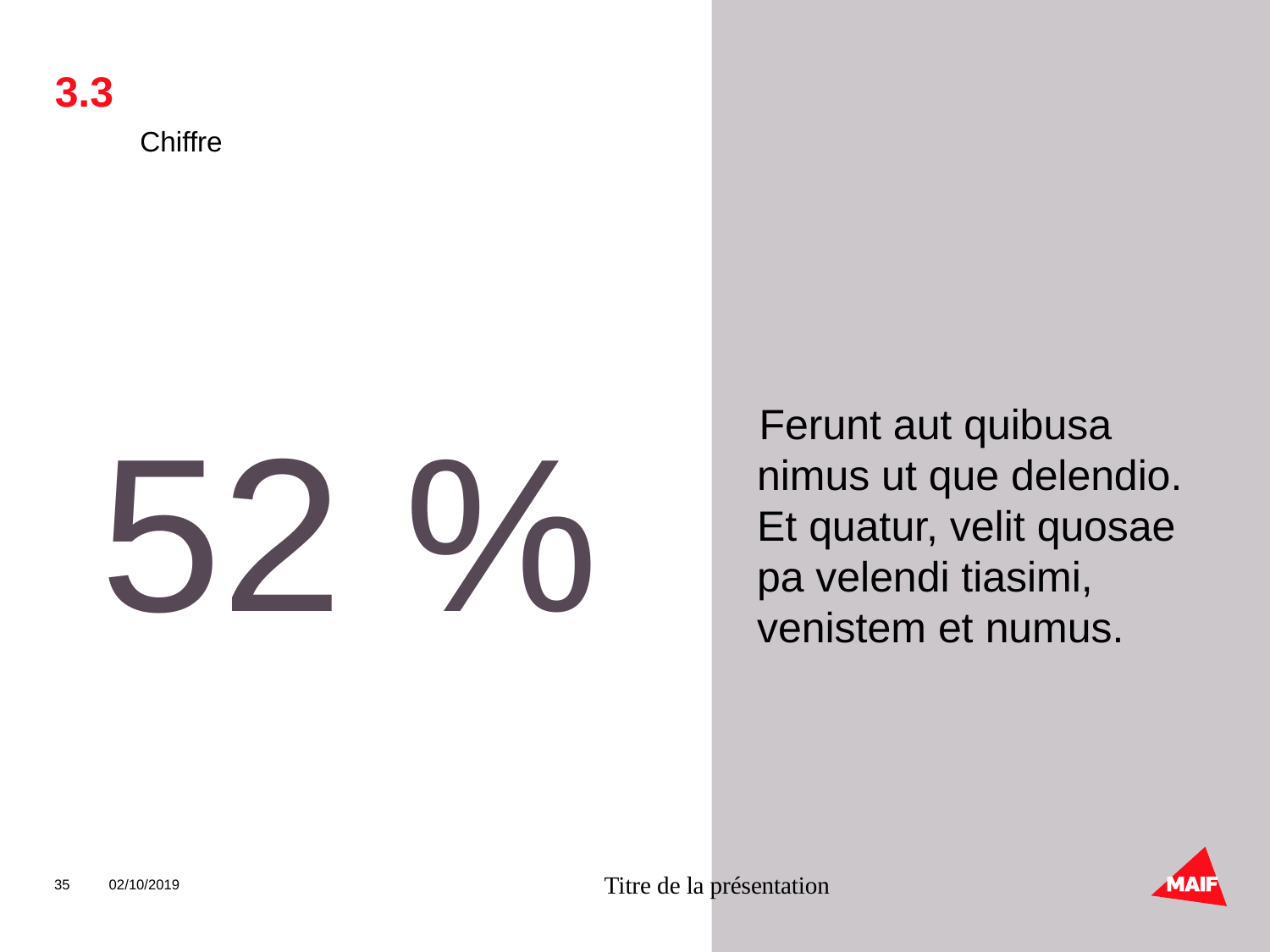

3.3
#
Chiffre
Ferunt aut quibusa nimus ut que delendio. Et quatur, velit quosae pa velendi tiasimi, venistem et numus.
52 %
35
02/10/2019
Titre de la présentation